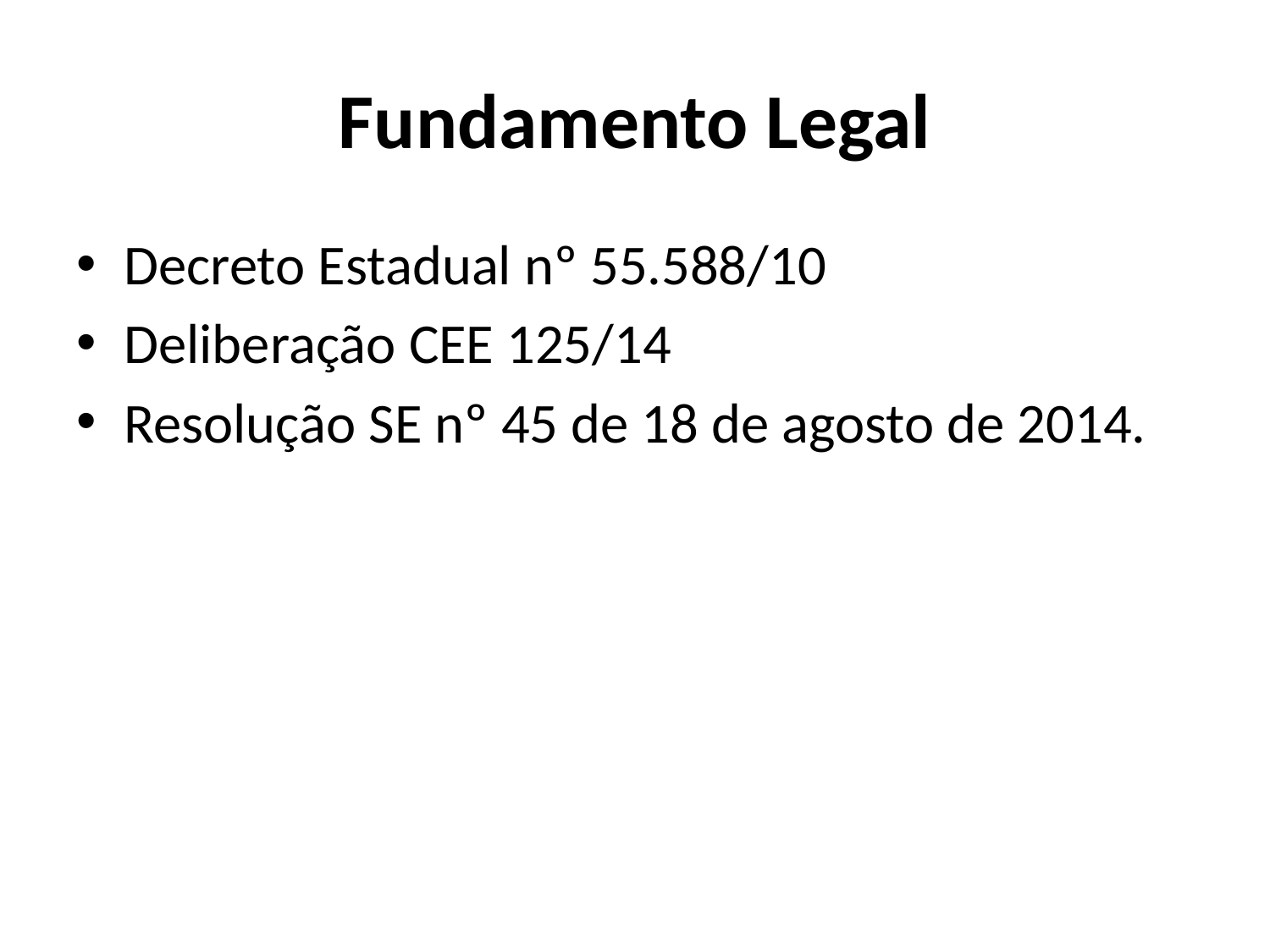

# Fundamento Legal
Decreto Estadual nº 55.588/10
Deliberação CEE 125/14
Resolução SE nº 45 de 18 de agosto de 2014.